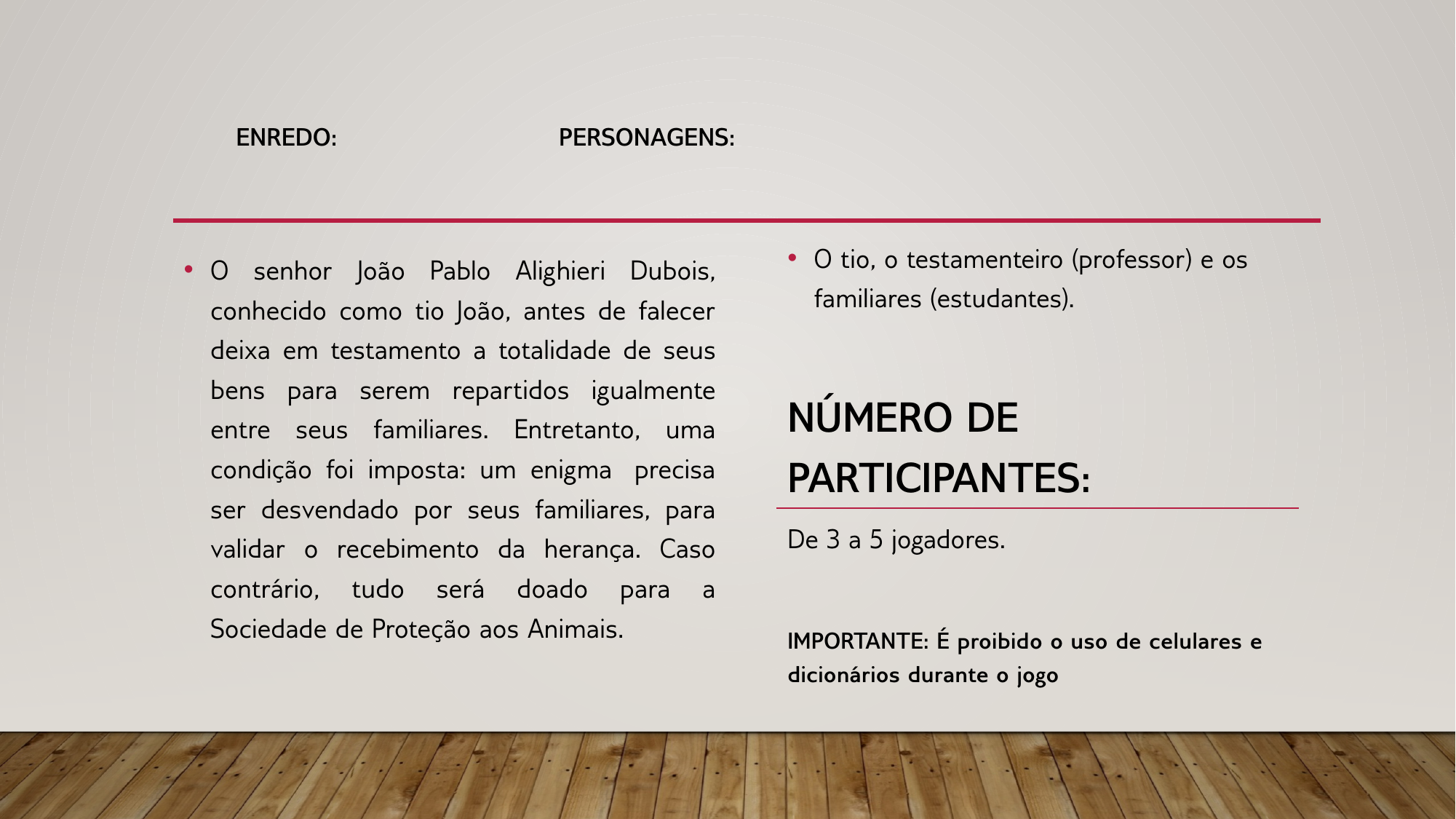

# ENREDO:                             PERSONAGENS:
O tio, o testamenteiro (professor) e os familiares (estudantes).

NÚMERO DE PARTICIPANTES:
De 3 a 5 jogadores.

IMPORTANTE: É proibido o uso de celulares e dicionários durante o jogo
O senhor João Pablo Alighieri Dubois, conhecido como tio João, antes de falecer deixa em testamento a totalidade de seus bens para serem repartidos igualmente entre seus familiares. Entretanto, uma condição foi imposta: um enigma  precisa ser desvendado por seus familiares, para validar o recebimento da herança. Caso contrário, tudo será doado para a Sociedade de Proteção aos Animais.